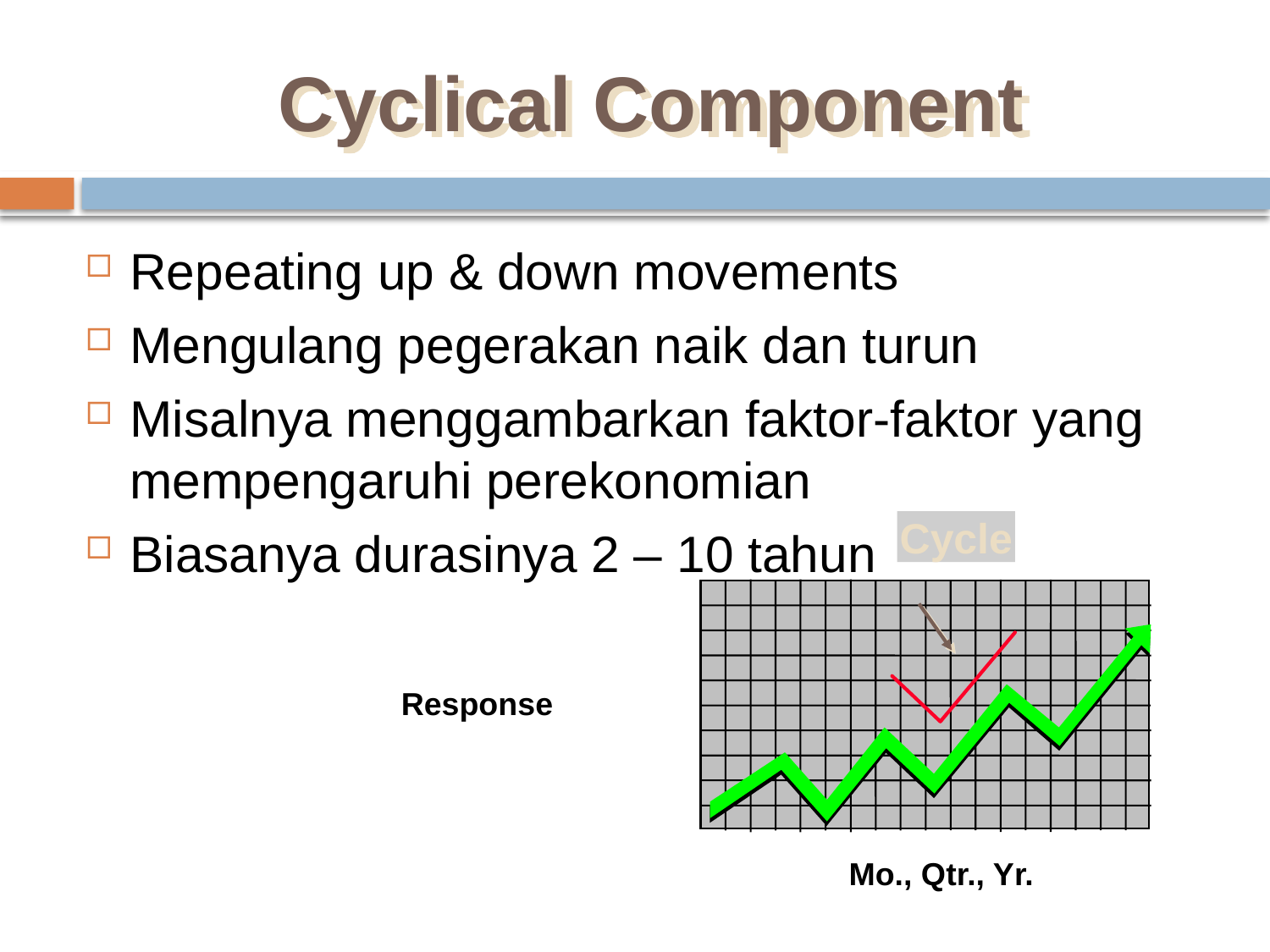

# Cyclical Component
Repeating up & down movements
Mengulang pegerakan naik dan turun
Misalnya menggambarkan faktor-faktor yang mempengaruhi perekonomian
Biasanya durasinya 2 – 10 tahun
Cycle

Response

Mo., Qtr., Yr.